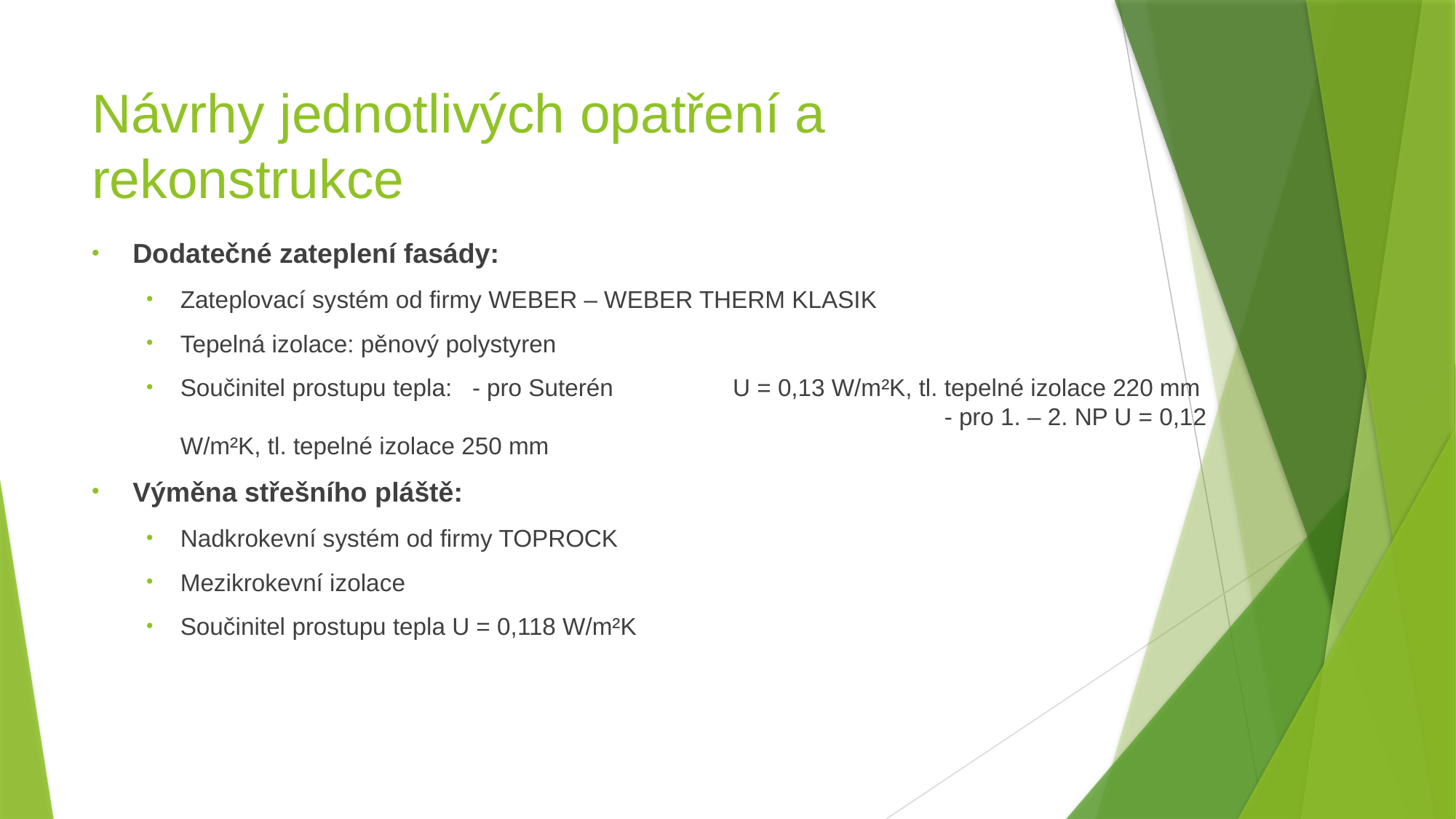

# Návrhy jednotlivých opatření a rekonstrukce
Dodatečné zateplení fasády:
Zateplovací systém od firmy WEBER – WEBER THERM KLASIK
Tepelná izolace: pěnový polystyren
Součinitel prostupu tepla:   - pro Suterén 	 U = 0,13 W/m²K, tl. tepelné izolace 220 mm  				                                 	- pro 1. – 2. NP U = 0,12 W/m²K, tl. tepelné izolace 250 mm
Výměna střešního pláště:
Nadkrokevní systém od firmy TOPROCK
Mezikrokevní izolace
Součinitel prostupu tepla U = 0,118 W/m²K